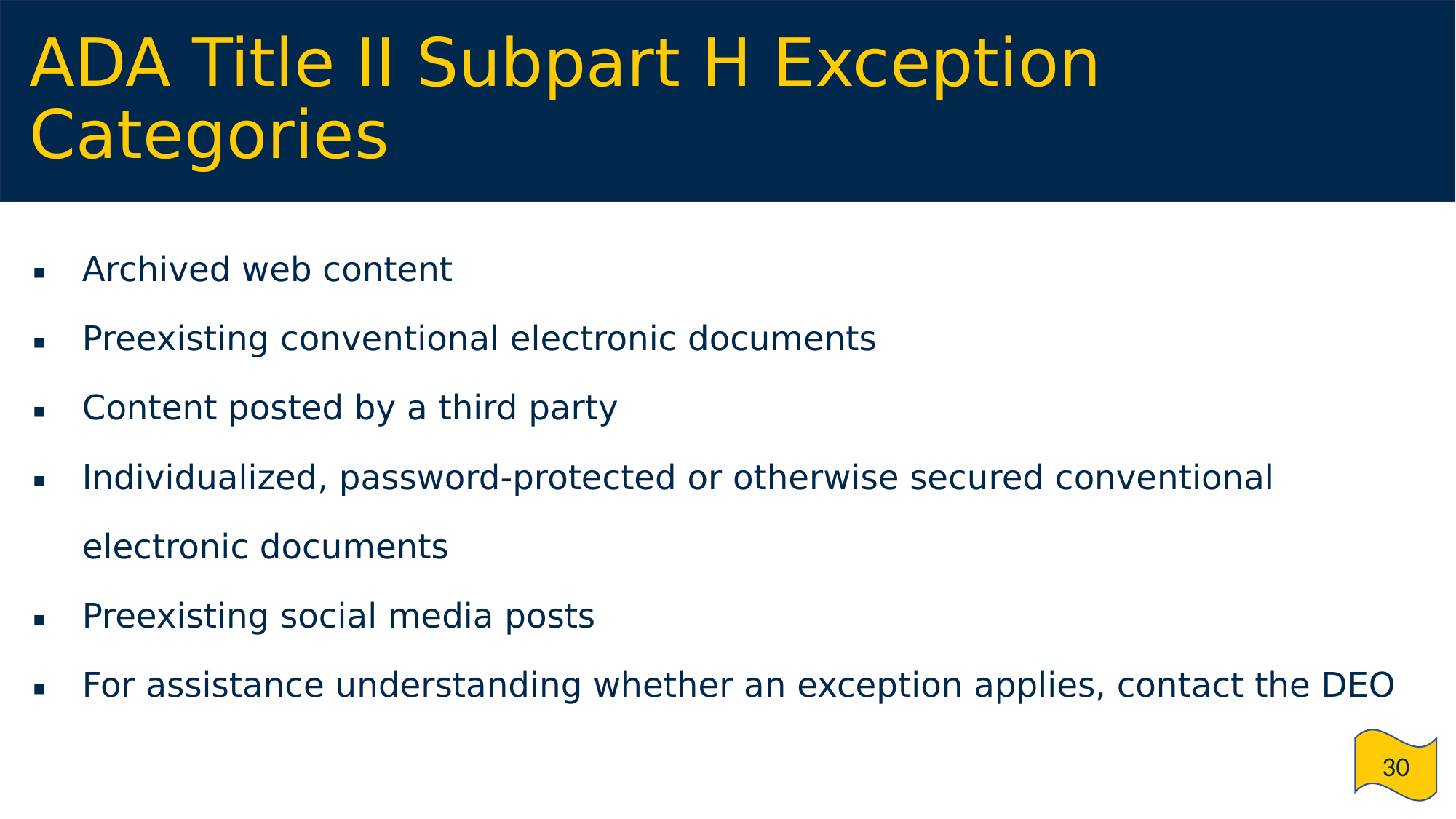

# ADA Title II Subpart H Exception Categories
Archived web content
Preexisting conventional electronic documents
Content posted by a third party
Individualized, password-protected or otherwise secured conventional electronic documents
Preexisting social media posts
For assistance understanding whether an exception applies, contact the DEO